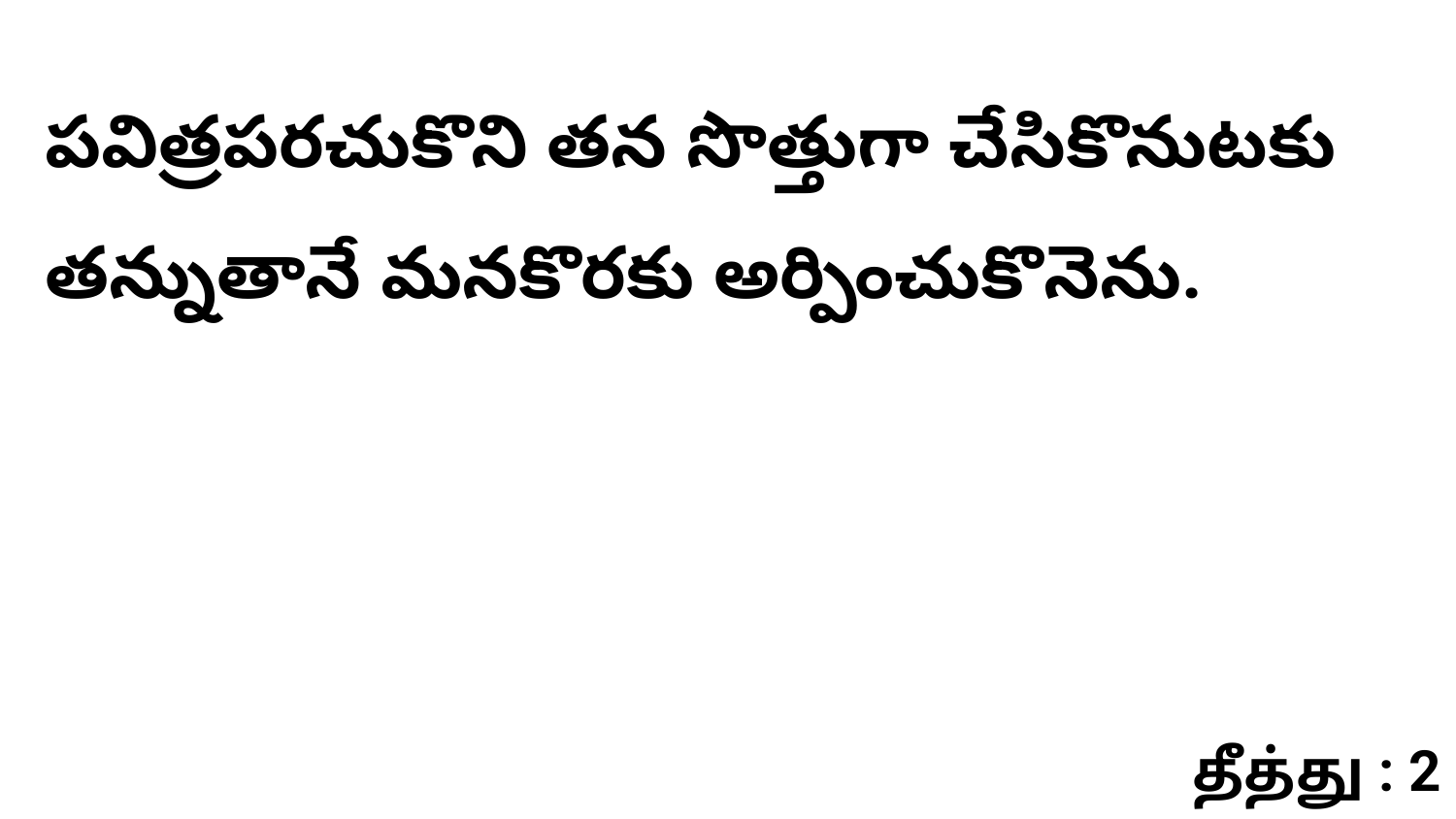

పవిత్రపరచుకొని తన సొత్తుగా చేసికొనుటకు తన్నుతానే మనకొరకు అర్పించుకొనెను.
தீத்து : 2